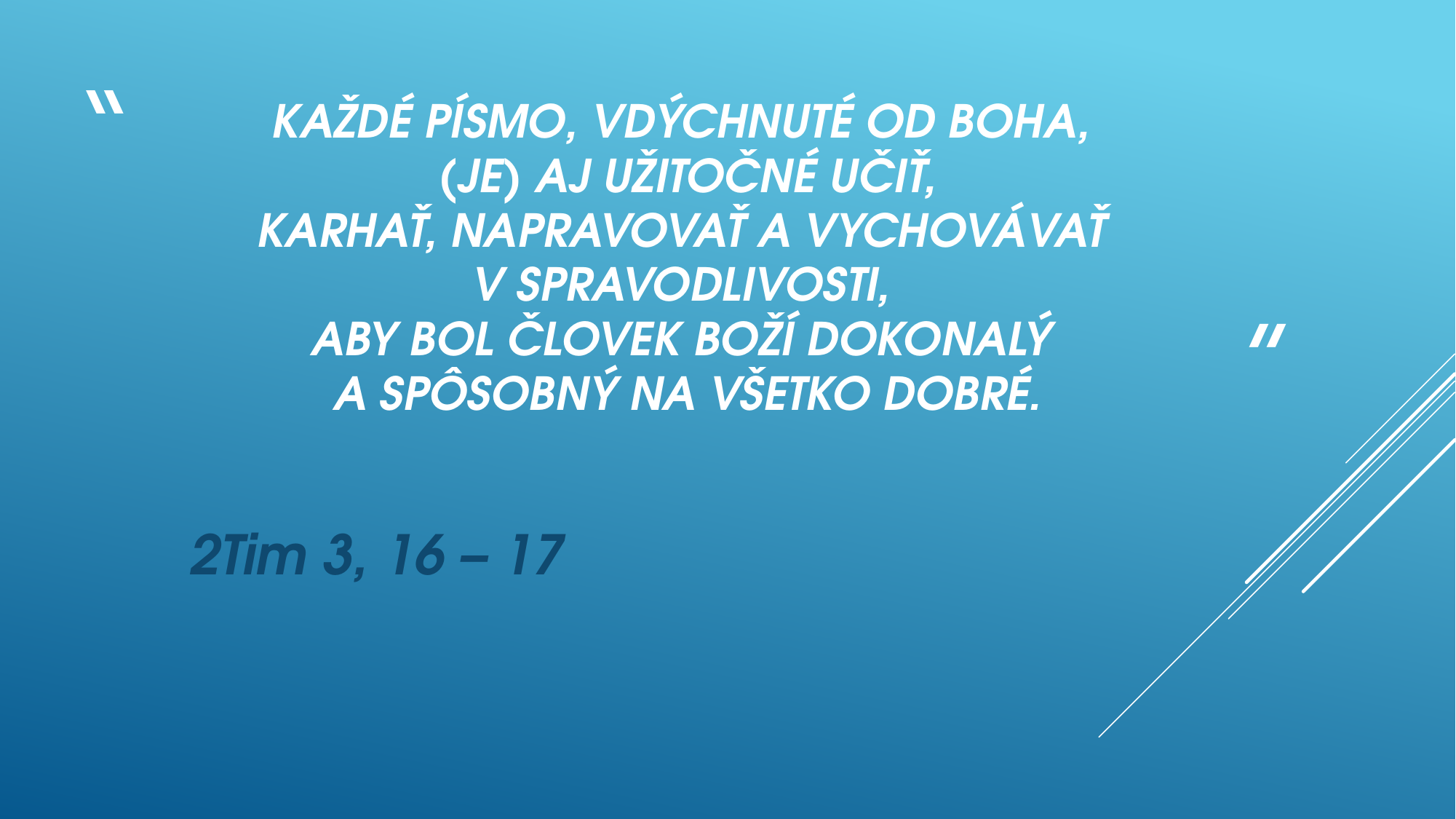

# Každé písmo, vdýchnuté od Boha, (je) aj užitočné učiť, karhať, napravovať a vychovávať v spravodlivosti, aby bol človek Boží dokonalý a spôsobný na všetko dobré.
2Tim 3, 16 – 17